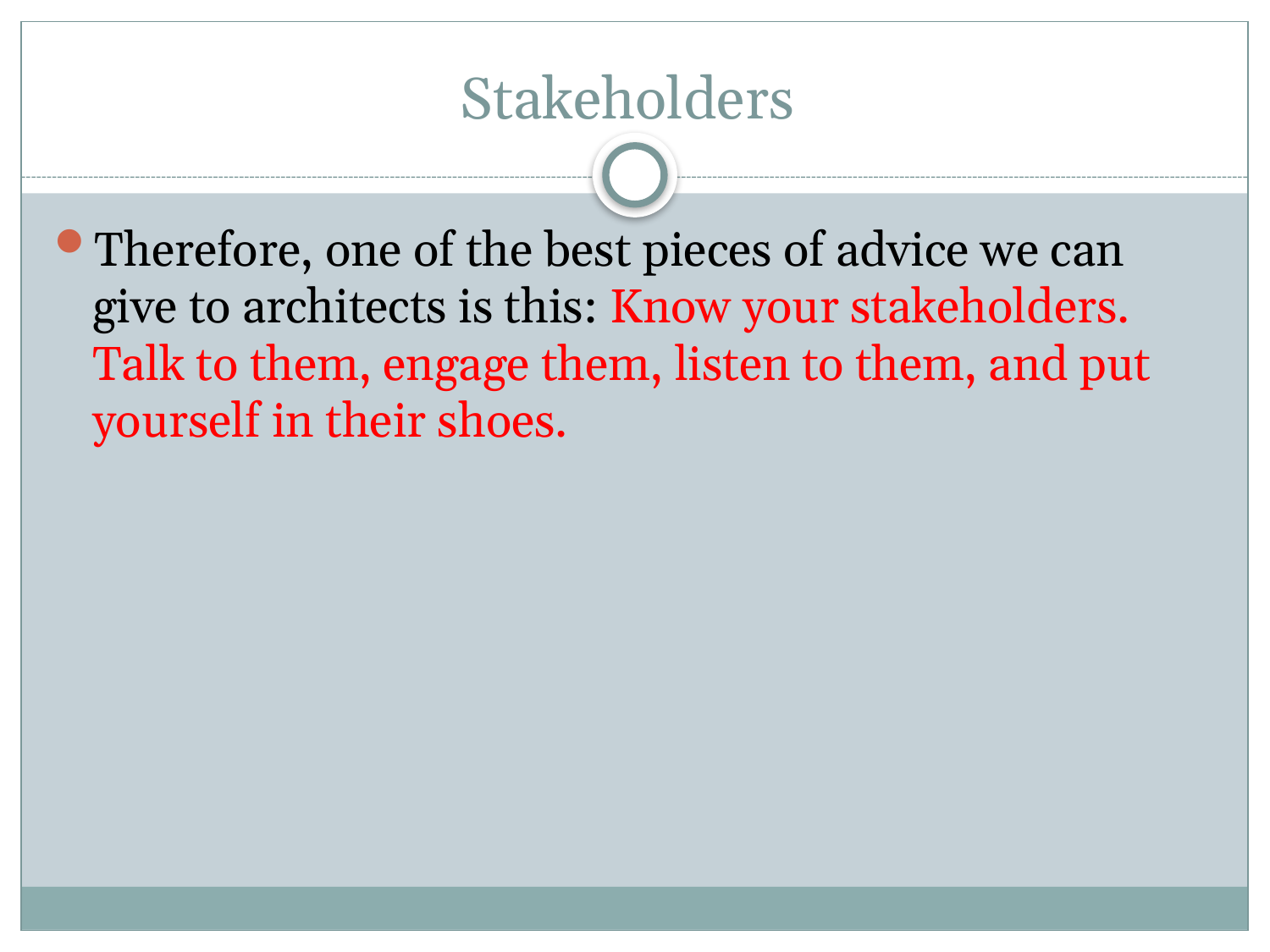

# Stakeholders
Therefore, one of the best pieces of advice we can give to architects is this: Know your stakeholders. Talk to them, engage them, listen to them, and put yourself in their shoes.